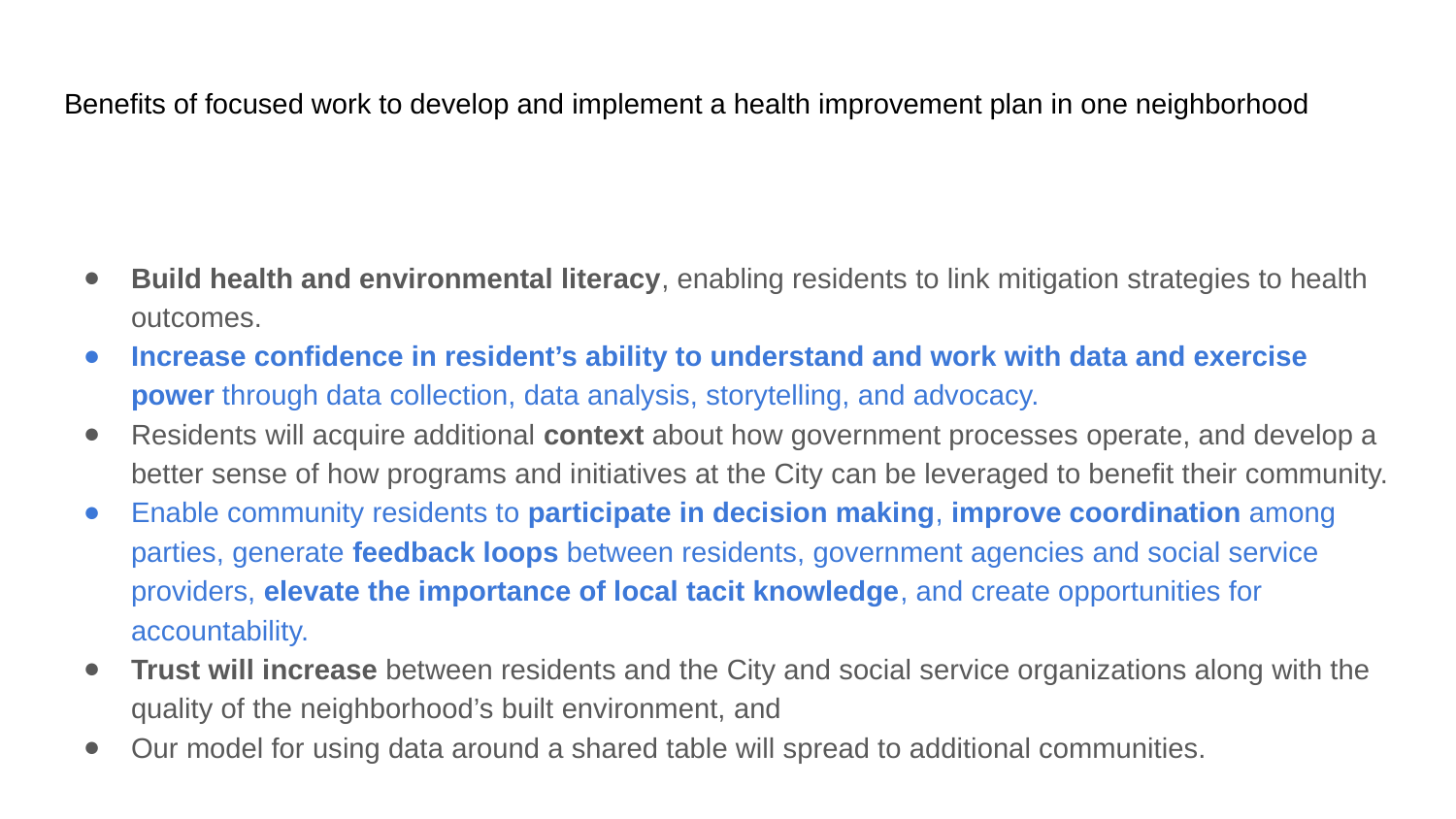

# Benefits of focused work to develop and implement a health improvement plan in one neighborhood
Build health and environmental literacy, enabling residents to link mitigation strategies to health outcomes.
Increase confidence in resident’s ability to understand and work with data and exercise power through data collection, data analysis, storytelling, and advocacy.
Residents will acquire additional context about how government processes operate, and develop a better sense of how programs and initiatives at the City can be leveraged to benefit their community.
Enable community residents to participate in decision making, improve coordination among parties, generate feedback loops between residents, government agencies and social service providers, elevate the importance of local tacit knowledge, and create opportunities for accountability.
Trust will increase between residents and the City and social service organizations along with the quality of the neighborhood’s built environment, and
Our model for using data around a shared table will spread to additional communities.